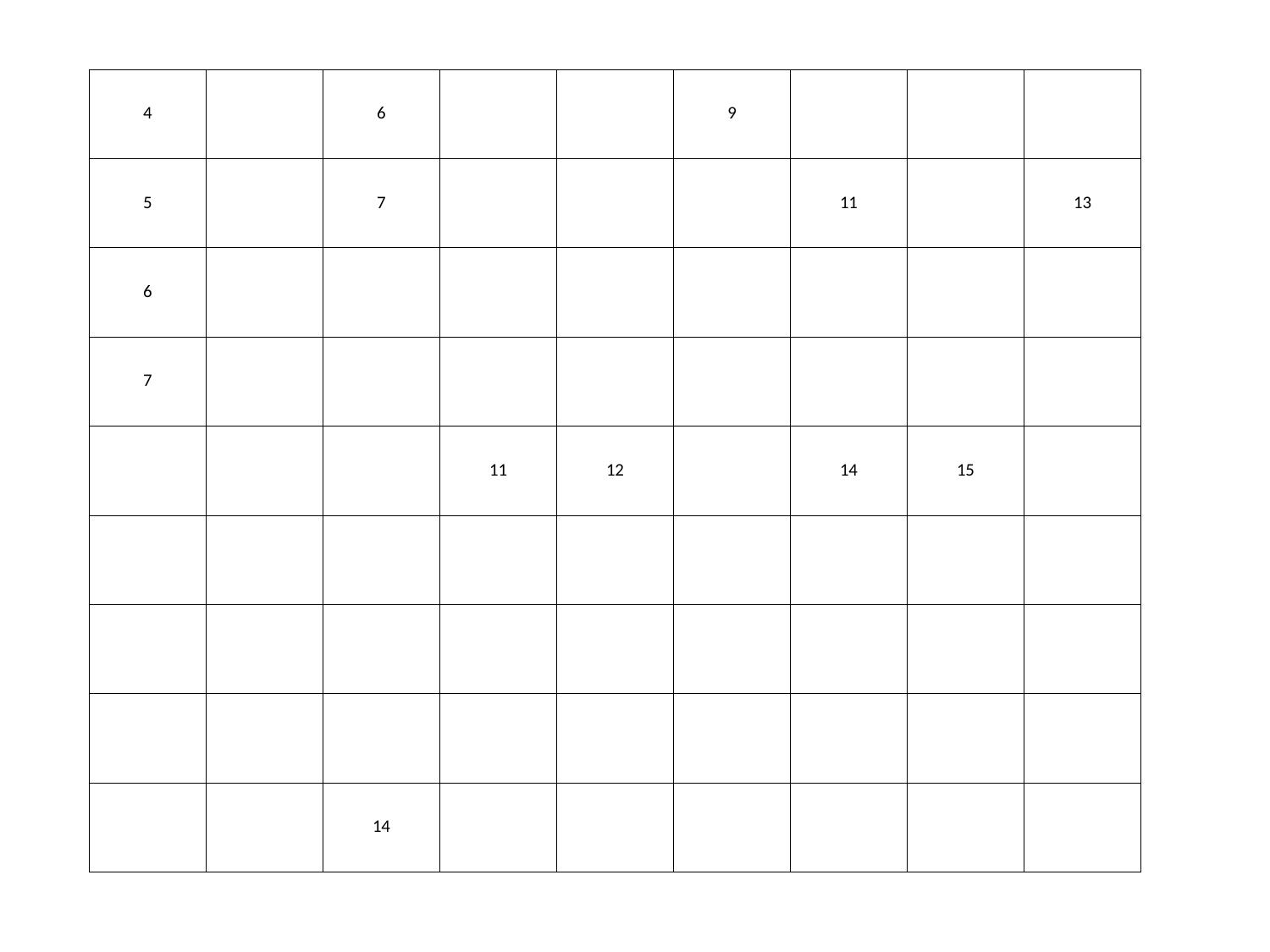

| 4 |  | 6 |  |  | 9 |  |  |  |
| --- | --- | --- | --- | --- | --- | --- | --- | --- |
| 5 |  | 7 |  |  |  | 11 |  | 13 |
| 6 |  |  |  |  |  |  |  |  |
| 7 |  |  |  |  |  |  |  |  |
|  |  |  | 11 | 12 |  | 14 | 15 |  |
|  |  |  |  |  |  |  |  |  |
|  |  |  |  |  |  |  |  |  |
|  |  |  |  |  |  |  |  |  |
|  |  | 14 |  |  |  |  |  |  |